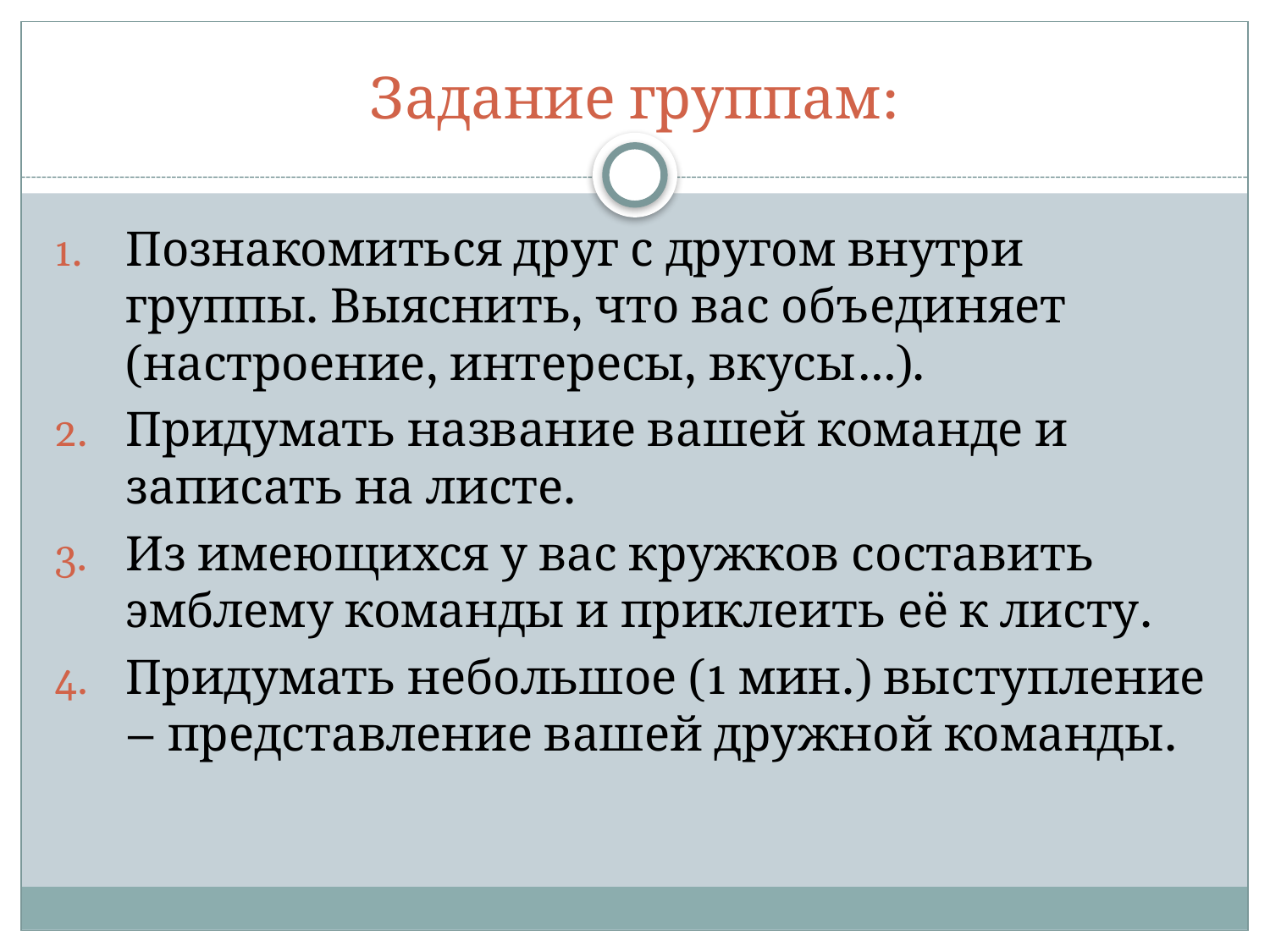

# Задание группам:
Познакомиться друг с другом внутри группы. Выяснить, что вас объединяет (настроение, интересы, вкусы…).
Придумать название вашей команде и записать на листе.
Из имеющихся у вас кружков составить эмблему команды и приклеить её к листу.
Придумать небольшое (1 мин.) выступление – представление вашей дружной команды.